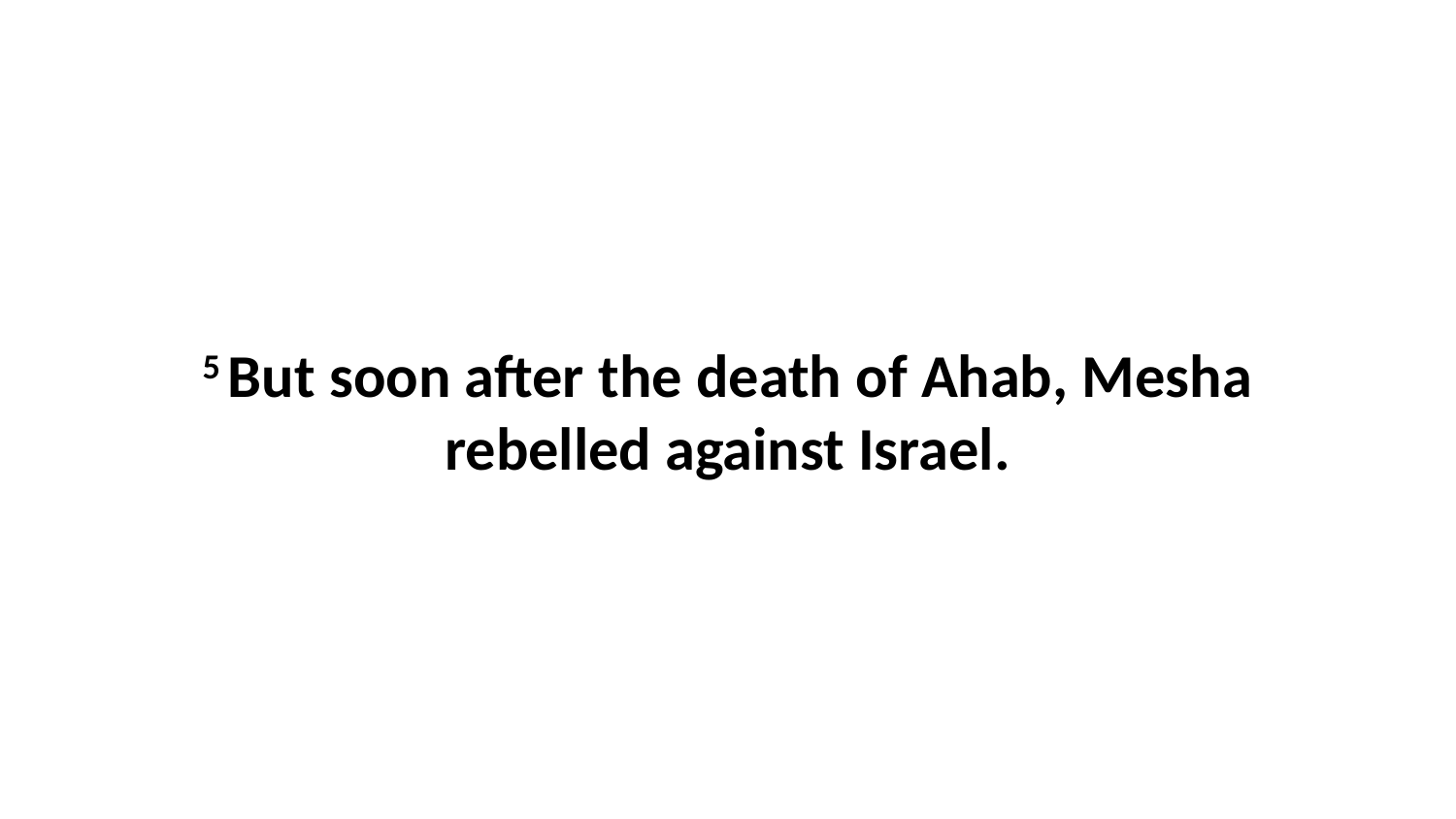

5 But soon after the death of Ahab, Mesha rebelled against Israel.